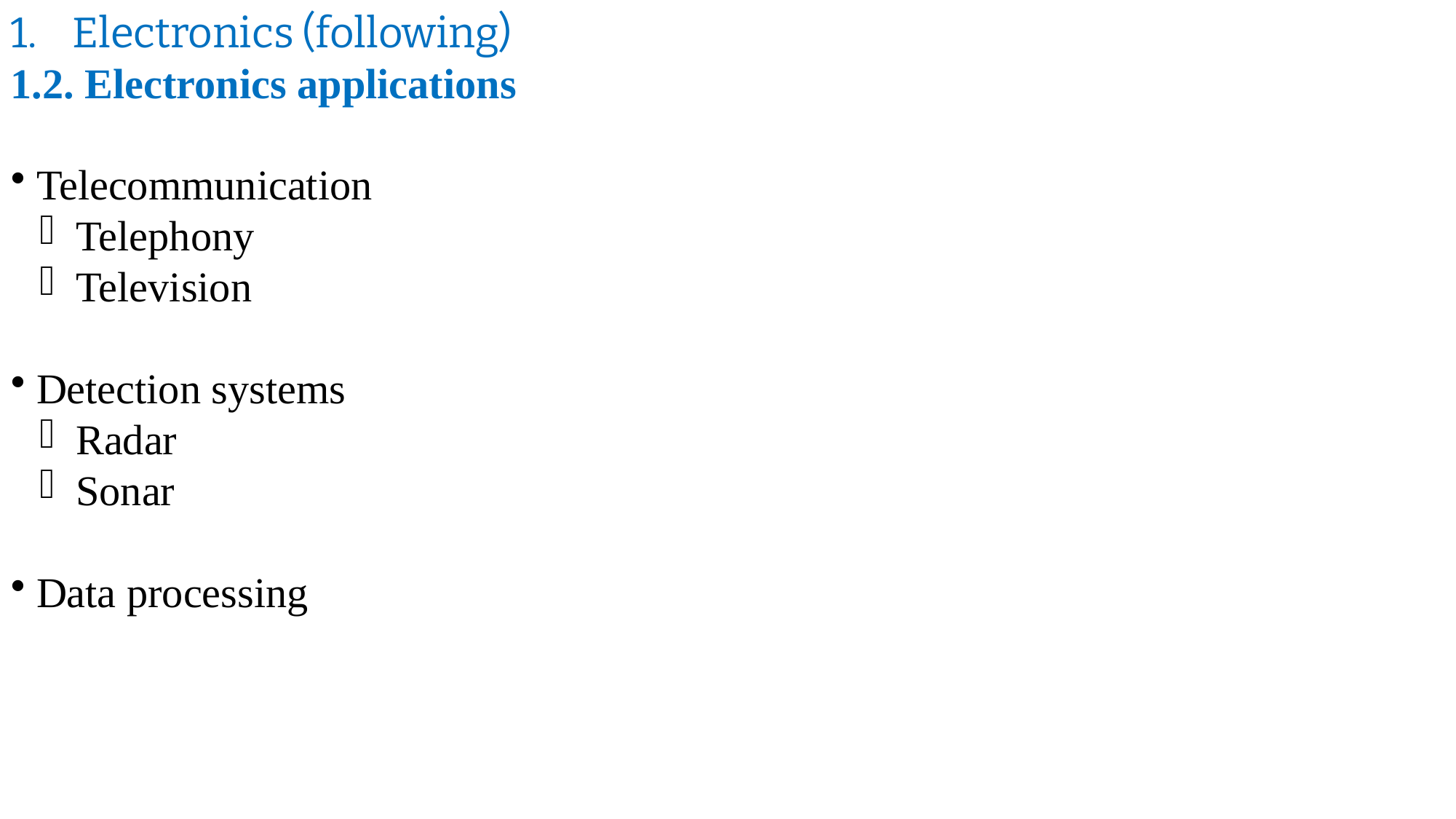

Electronics (following)
1.2. Electronics applications
 Telecommunication
 Telephony
 Television

 Detection systems
 Radar
 Sonar

 Data processing